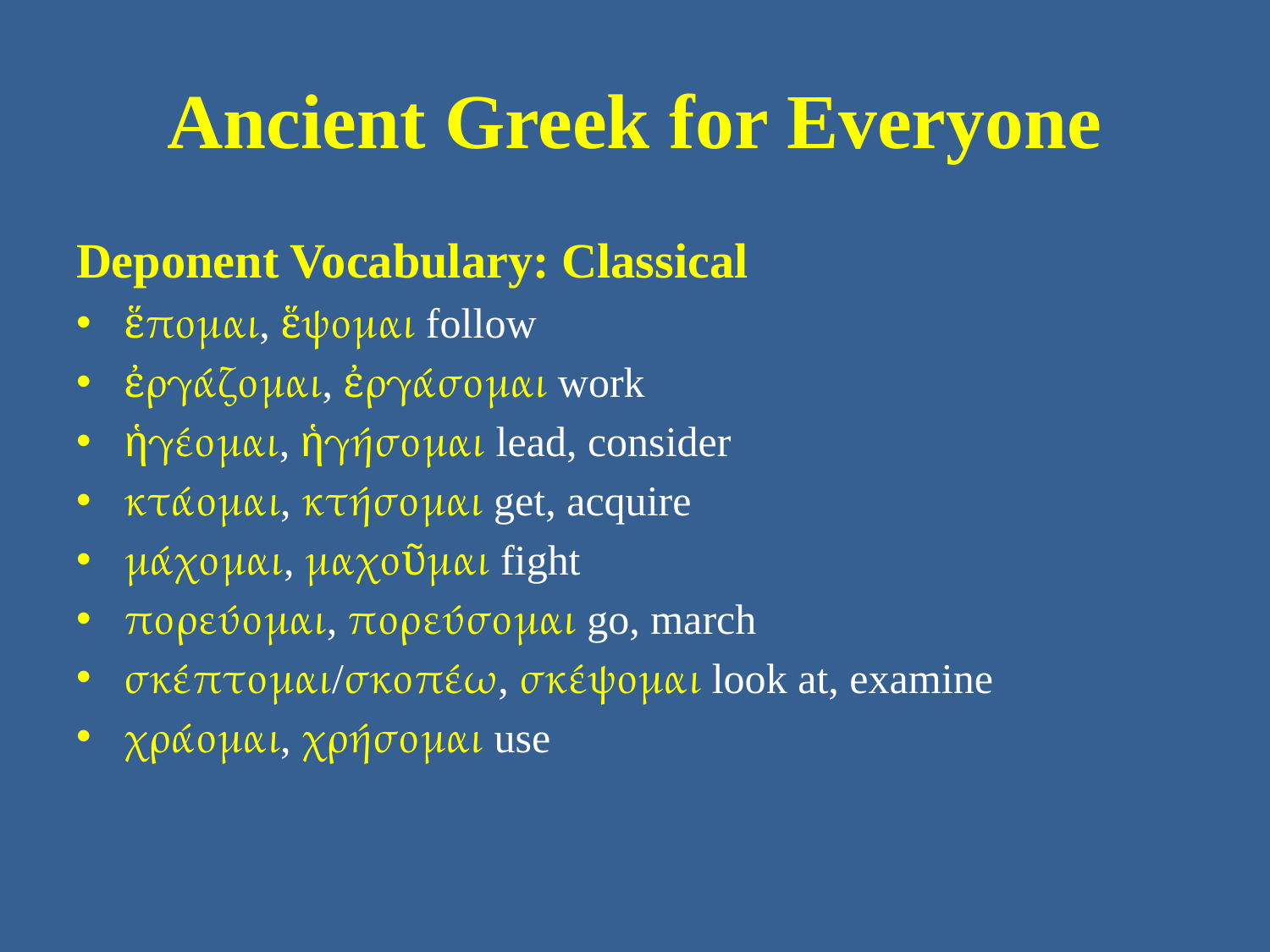

# Ancient Greek for Everyone
Deponent Vocabulary: Classical
ἕπομαι, ἕψομαι follow
ἐργάζομαι, ἐργάσομαι work
ἡγέομαι, ἡγήσομαι lead, consider
κτάομαι, κτήσομαι get, acquire
μάχομαι, μαχοῦμαι fight
πορεύομαι, πορεύσομαι go, march
σκέπτομαι/σκοπέω, σκέψομαι look at, examine
χράομαι, χρήσομαι use